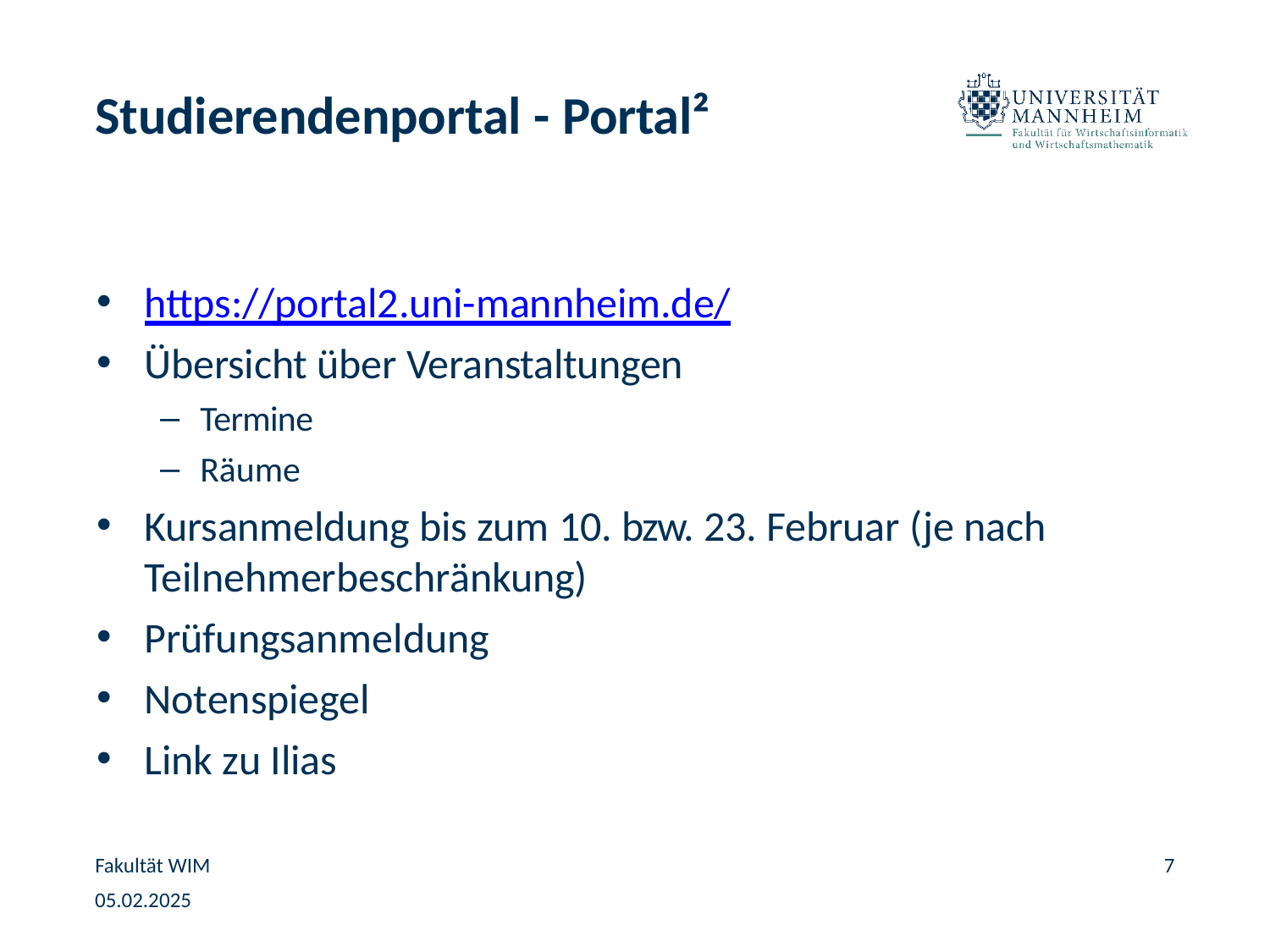

# Studierendenportal - Portal²
https://portal2.uni-mannheim.de/
Übersicht über Veranstaltungen
Termine
Räume
Kursanmeldung bis zum 10. bzw. 23. Februar (je nach Teilnehmerbeschränkung)
Prüfungsanmeldung
Notenspiegel
Link zu Ilias
Fakultät WIM
7
05.02.2025